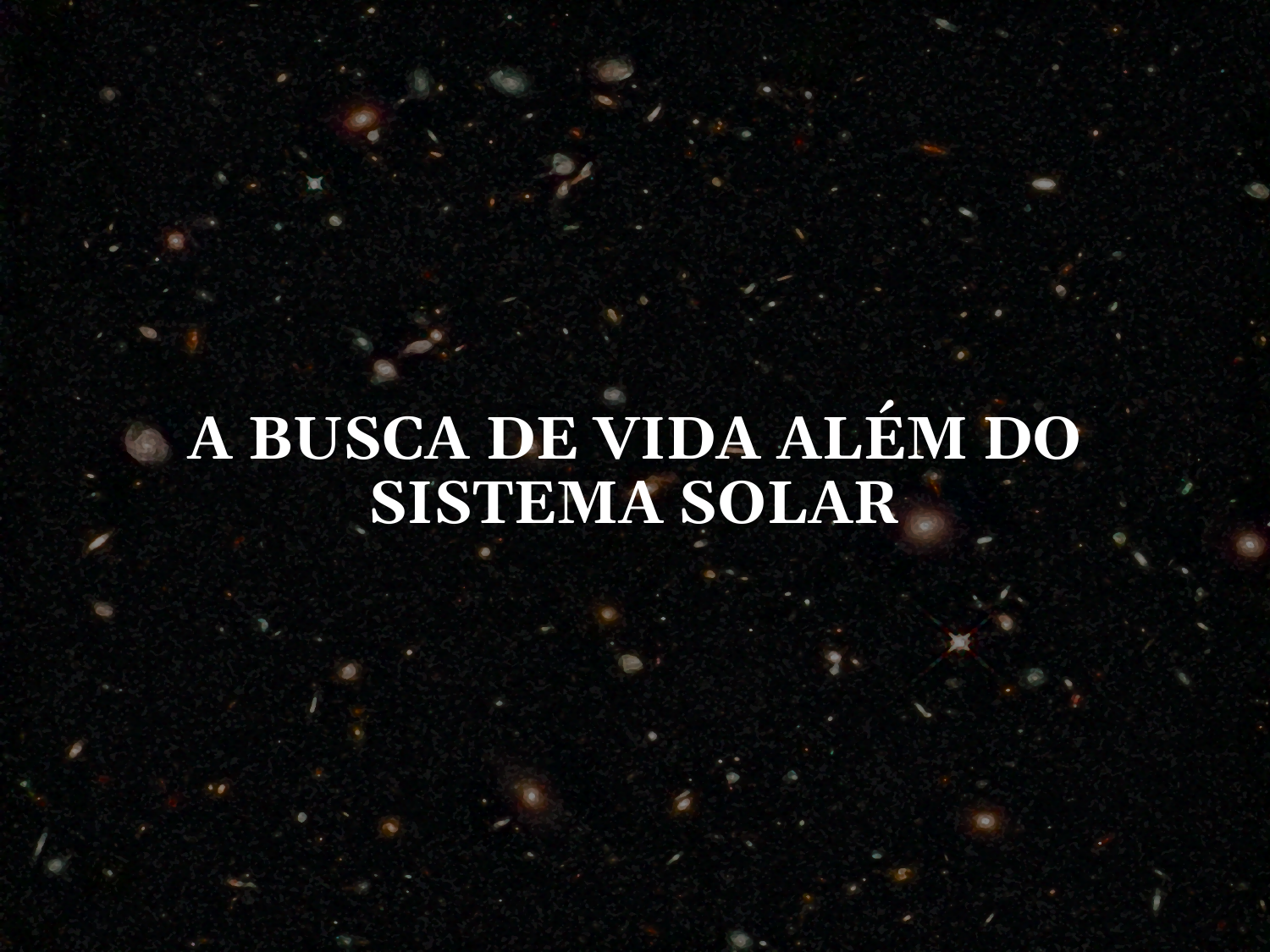

# A BUSCA DE VIDA ALÉM DO SISTEMA SOLAR